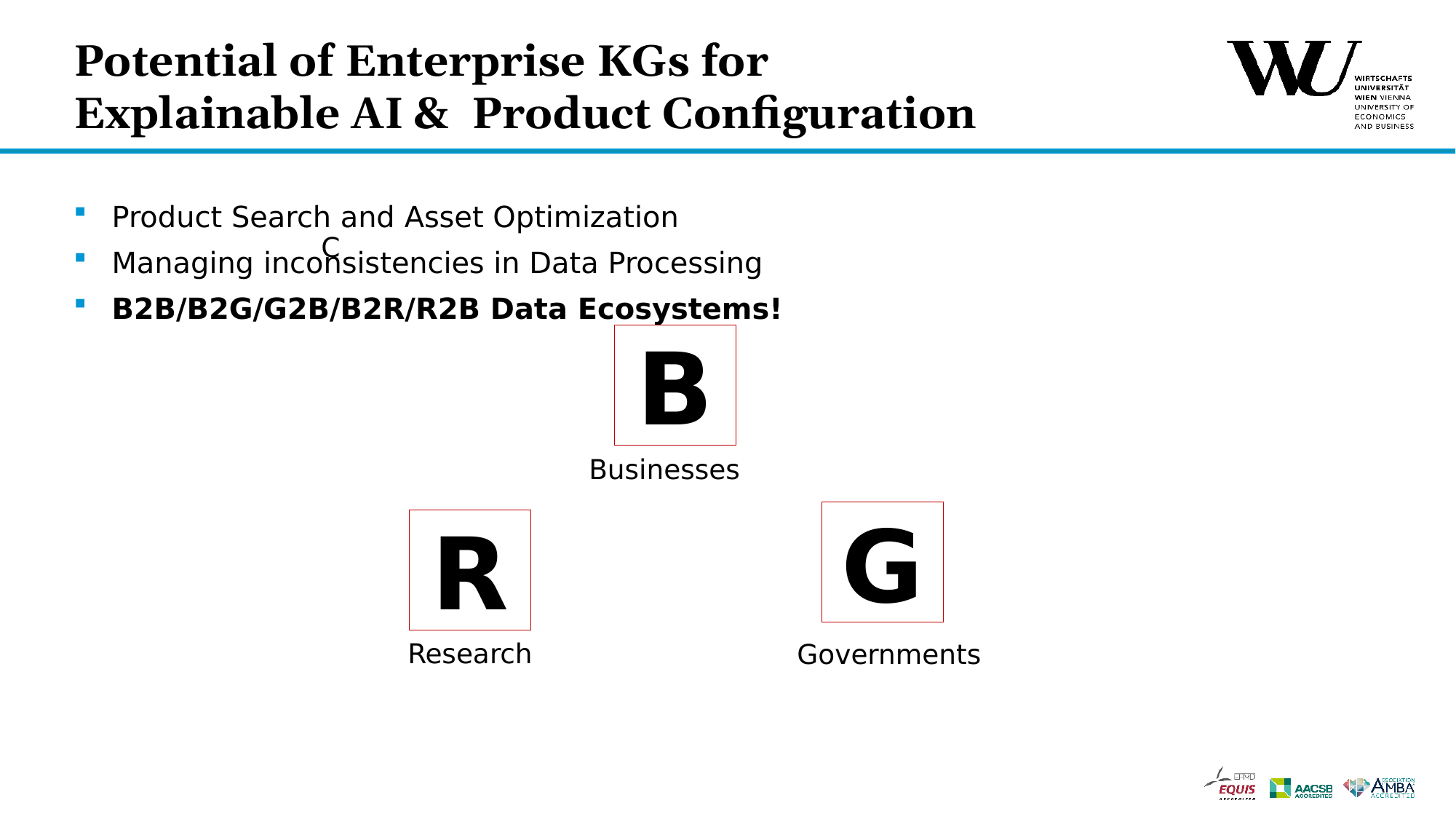

# Potential of Enterprise KGs for Explainable AI &  Product Configuration
Product Search and Asset Optimization
Managing inconsistencies in Data Processing
B2B/B2G/G2B/B2R/R2B Data Ecosystems!
C
B
Businesses
G
R
Research
Governments